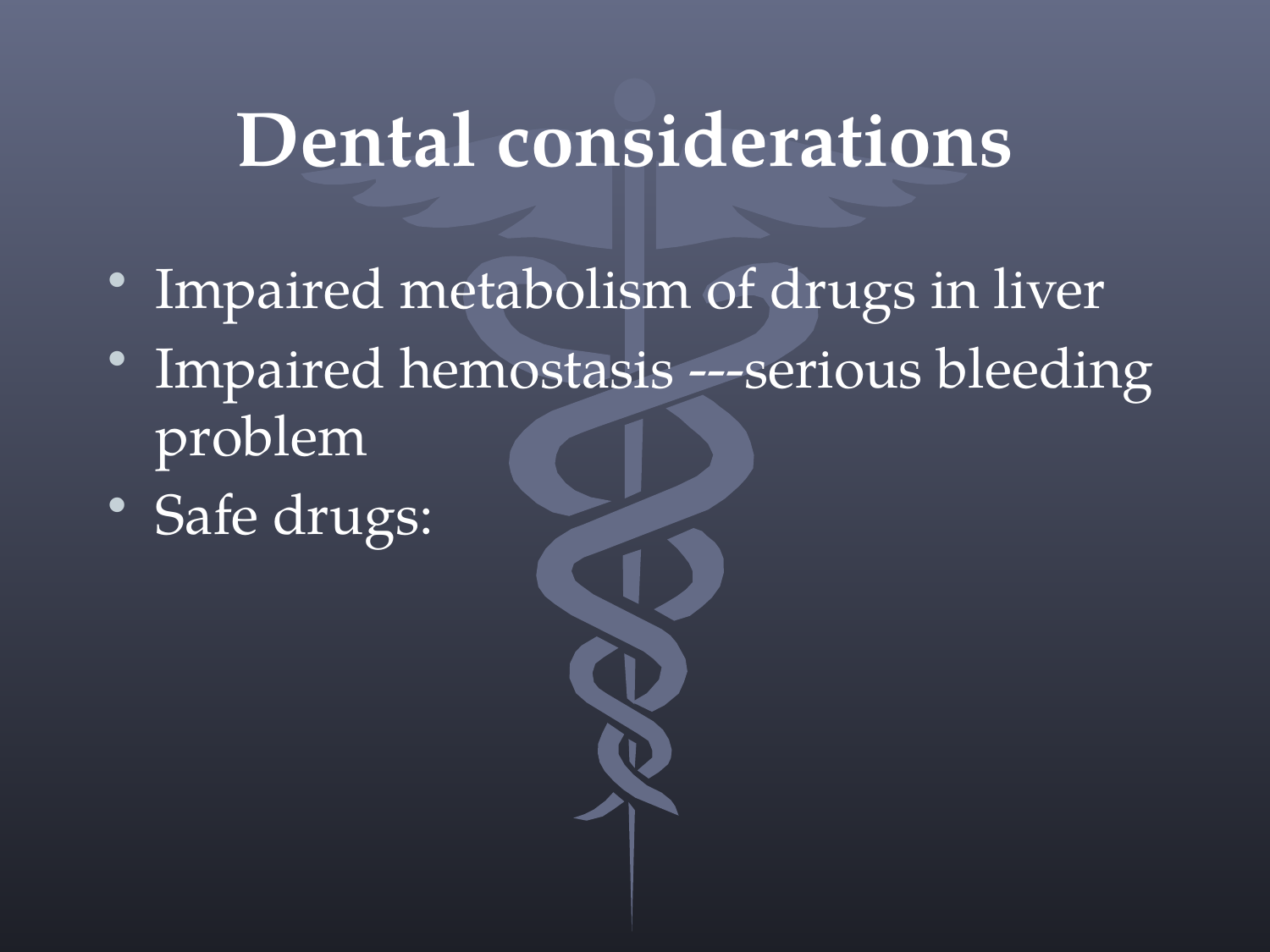

# Dental considerations
Impaired metabolism of drugs in liver
Impaired hemostasis ---serious bleeding problem
Safe drugs: